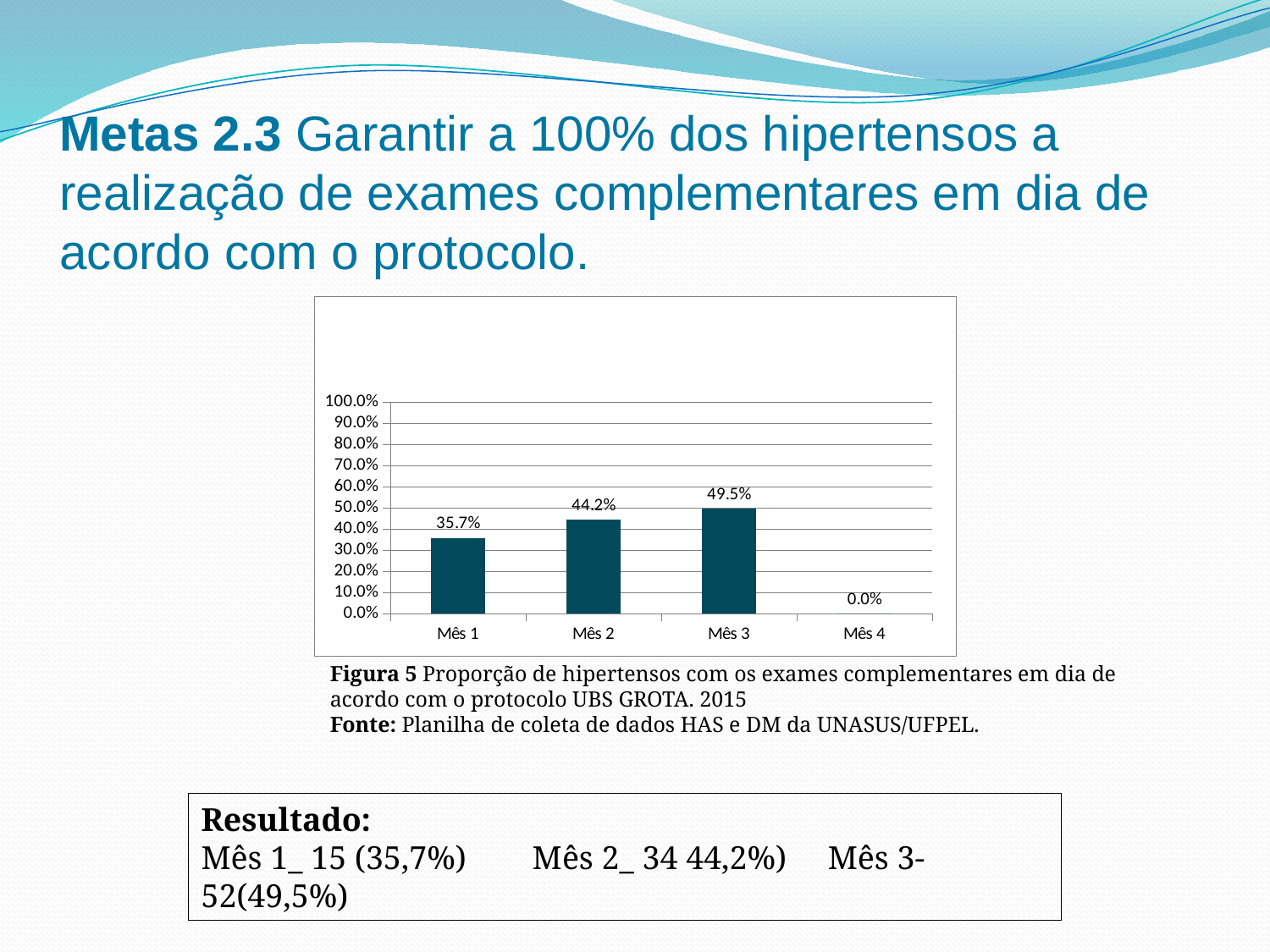

# Metas 2.3 Garantir a 100% dos hipertensos a realização de exames complementares em dia de acordo com o protocolo.

### Chart

| Category | Proporção de hipertensos com os exames complementares em dia de acordo com o protocolo |
|---|---|
| Mês 1 | 0.3571428571428614 |
| Mês 2 | 0.4415584415584418 |
| Mês 3 | 0.4952380952380953 |
| Mês 4 | 0.0 |
Figura 5 Proporção de hipertensos com os exames complementares em dia de acordo com o protocolo UBS GROTA. 2015
Fonte: Planilha de coleta de dados HAS e DM da UNASUS/UFPEL.

Resultado:
Mês 1_ 15 (35,7%)        Mês 2_ 34 44,2%)     Mês 3-  52(49,5%)